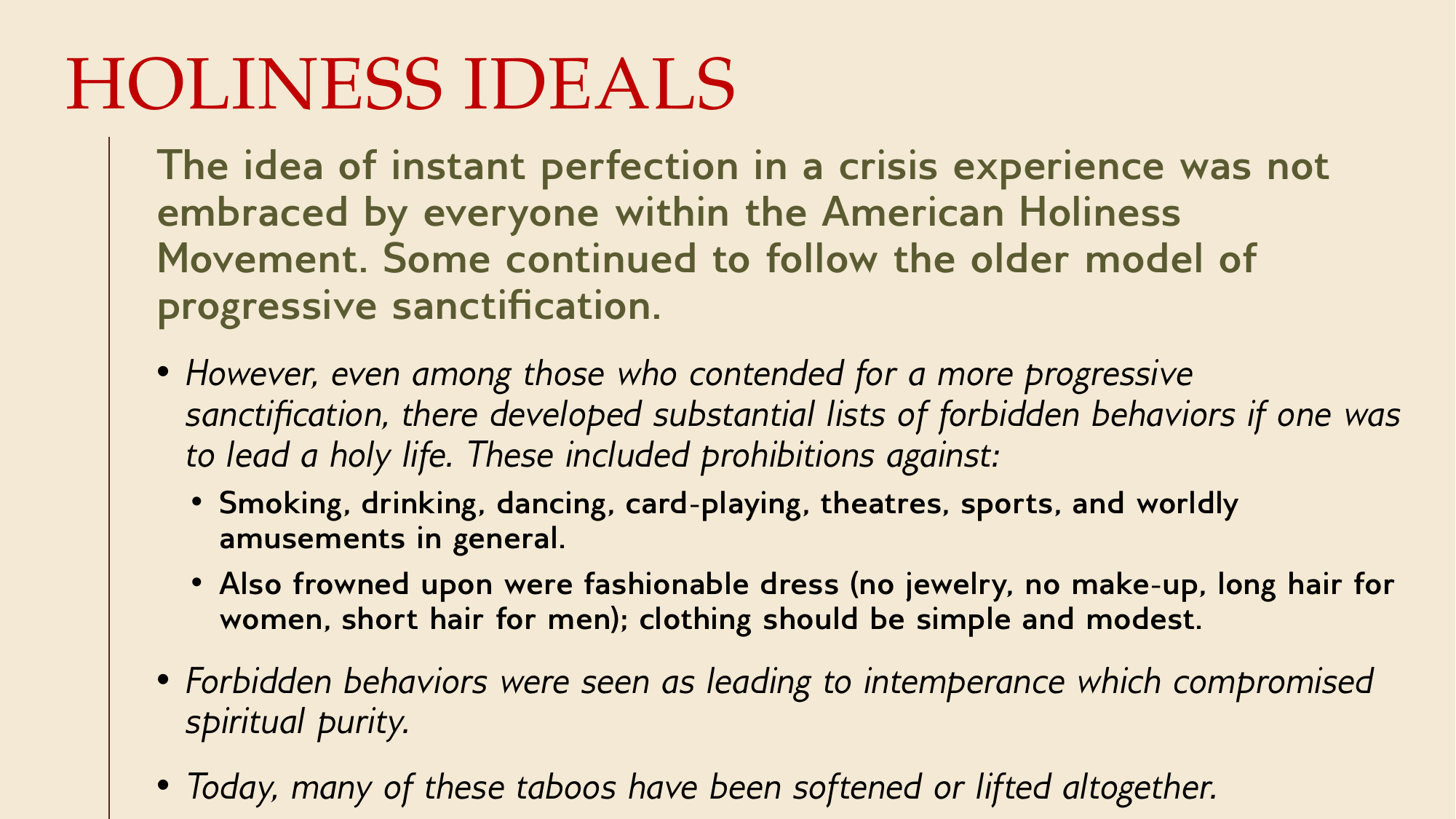

# holiness IDEALS
The idea of instant perfection in a crisis experience was not embraced by everyone within the American Holiness Movement. Some continued to follow the older model of progressive sanctification.
However, even among those who contended for a more progressive sanctification, there developed substantial lists of forbidden behaviors if one was to lead a holy life. These included prohibitions against:
Smoking, drinking, dancing, card-playing, theatres, sports, and worldly amusements in general.
Also frowned upon were fashionable dress (no jewelry, no make-up, long hair for women, short hair for men); clothing should be simple and modest.
Forbidden behaviors were seen as leading to intemperance which compromised spiritual purity.
Today, many of these taboos have been softened or lifted altogether.
146